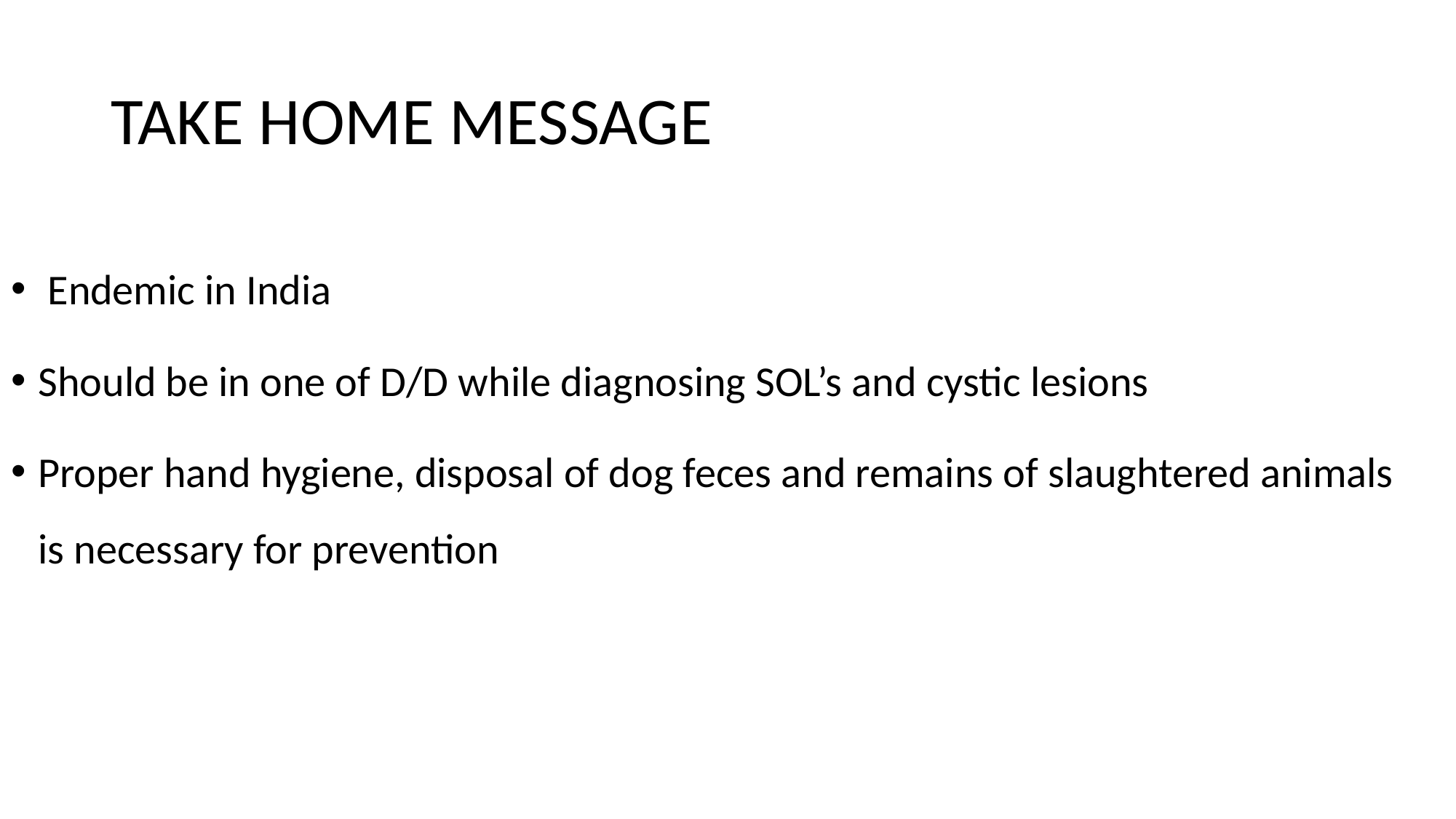

# TAKE HOME MESSAGE
 Endemic in India
Should be in one of D/D while diagnosing SOL’s and cystic lesions
Proper hand hygiene, disposal of dog feces and remains of slaughtered animals is necessary for prevention